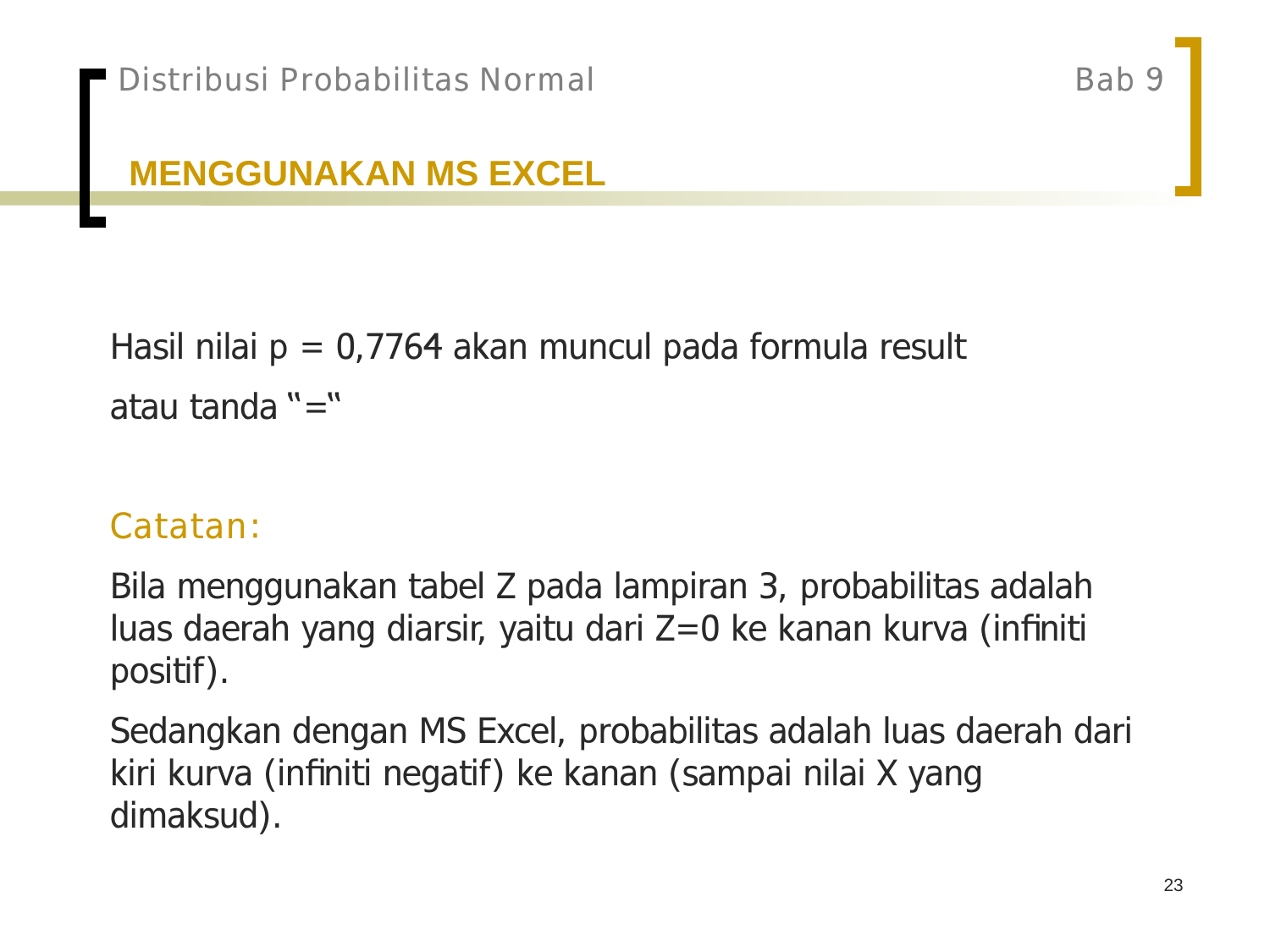

Distribusi Probabilitas Normal			                     Bab 9

# MENGGUNAKAN MS EXCEL
Hasil nilai p = 0,7764 akan muncul pada formula result
atau tanda “=“

Catatan:
Bila menggunakan tabel Z pada lampiran 3, probabilitas adalah luas daerah yang diarsir, yaitu dari Z=0 ke kanan kurva (infiniti positif).
Sedangkan dengan MS Excel, probabilitas adalah luas daerah dari kiri kurva (infiniti negatif) ke kanan (sampai nilai X yang dimaksud).
23